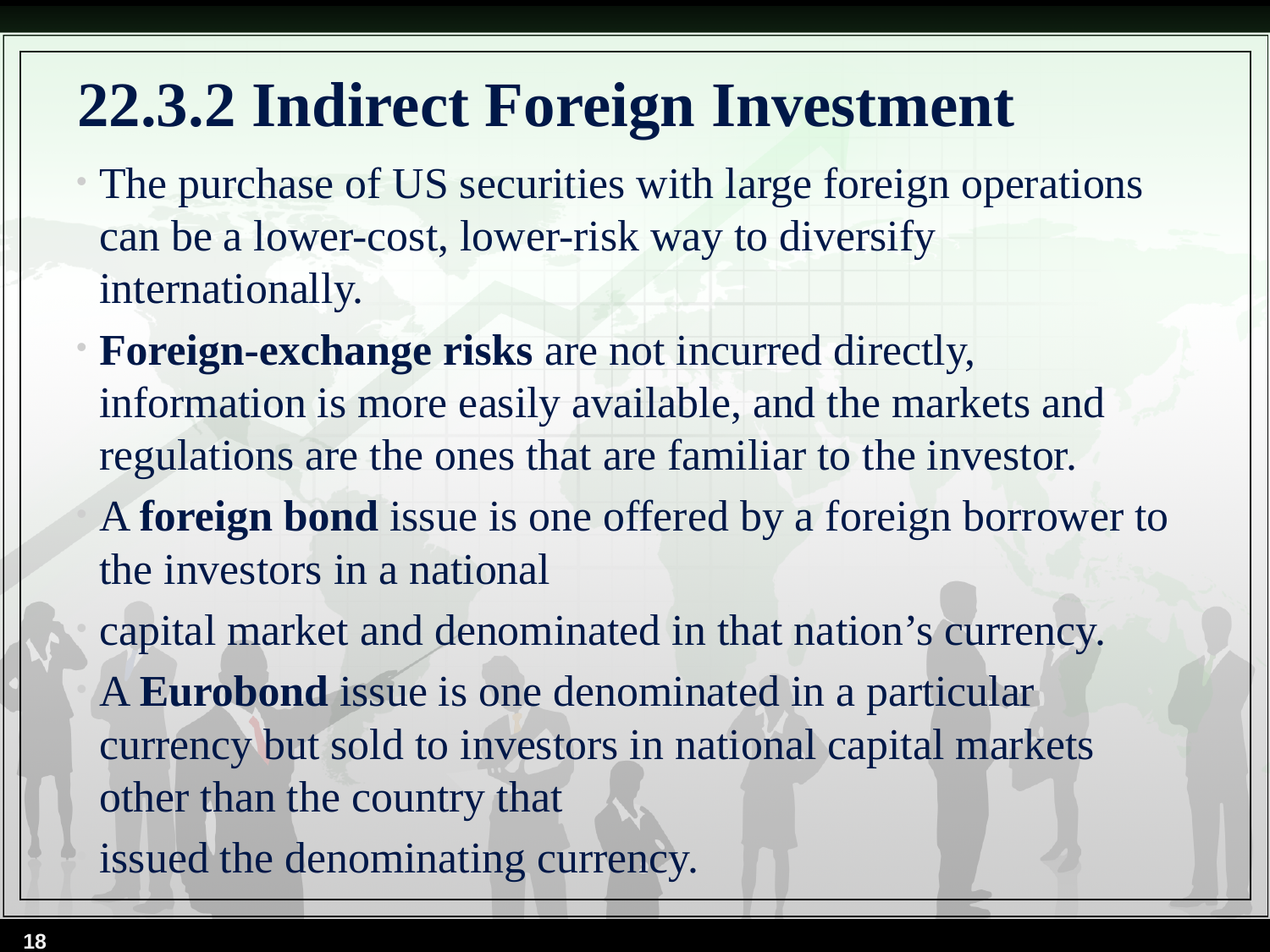

# 22.3.2 Indirect Foreign Investment
The purchase of US securities with large foreign operations can be a lower-cost, lower-risk way to diversify internationally.
Foreign-exchange risks are not incurred directly, information is more easily available, and the markets and regulations are the ones that are familiar to the investor.
A foreign bond issue is one offered by a foreign borrower to the investors in a national
capital market and denominated in that nation’s currency.
A Eurobond issue is one denominated in a particular currency but sold to investors in national capital markets other than the country that
issued the denominating currency.
18